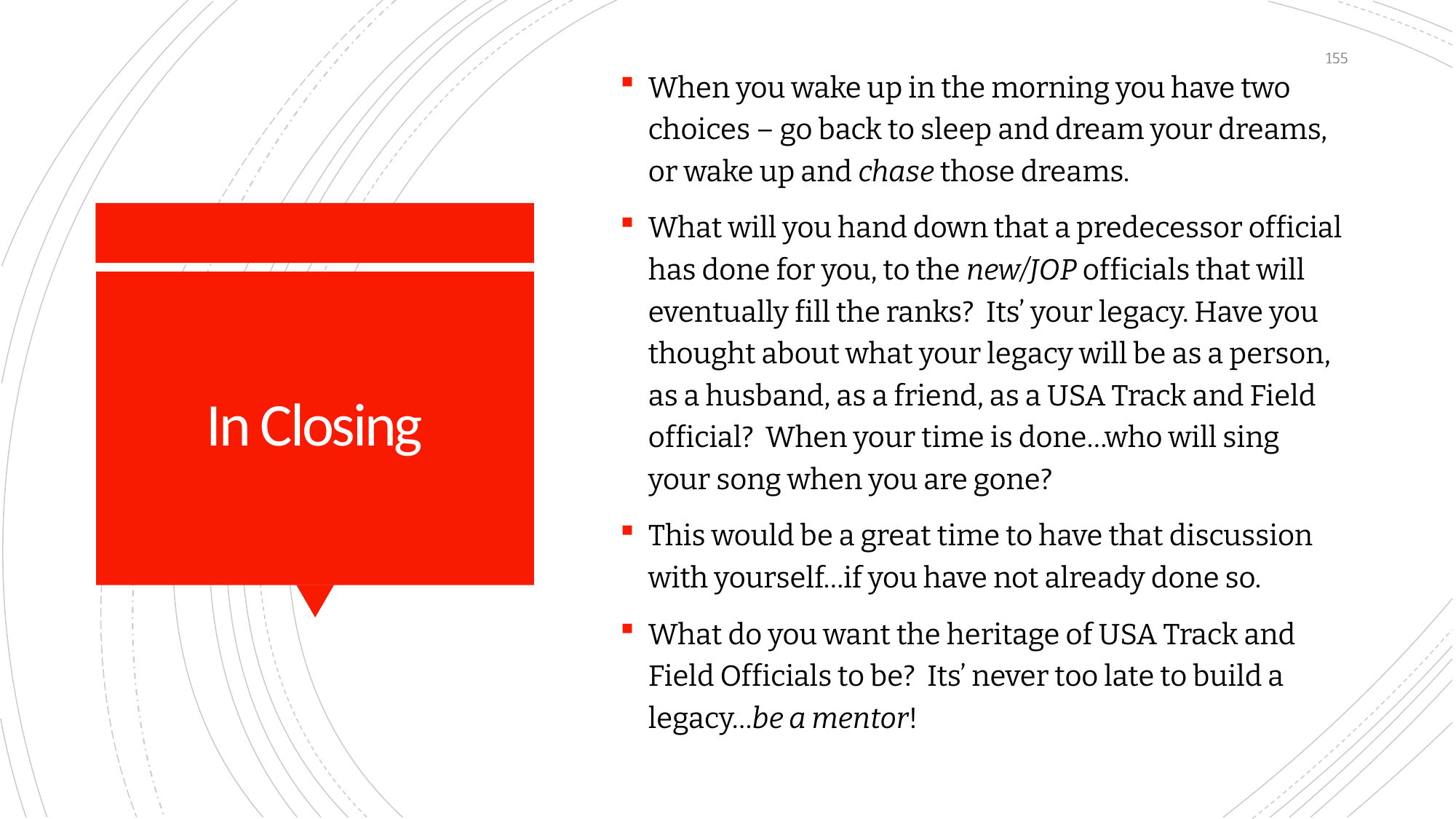

155
When you wake up in the morning you have two choices – go back to sleep and dream your dreams, or wake up and chase those dreams.
What will you hand down that a predecessor official has done for you, to the new/JOP officials that will eventually fill the ranks?  Its’ your legacy. Have you thought about what your legacy will be as a person, as a husband, as a friend, as a USA Track and Field official?  When your time is done…who will sing your song when you are gone?
This would be a great time to have that discussion with yourself…if you have not already done so.
What do you want the heritage of USA Track and Field Officials to be?  Its’ never too late to build a legacy…be a mentor!

# In Closing